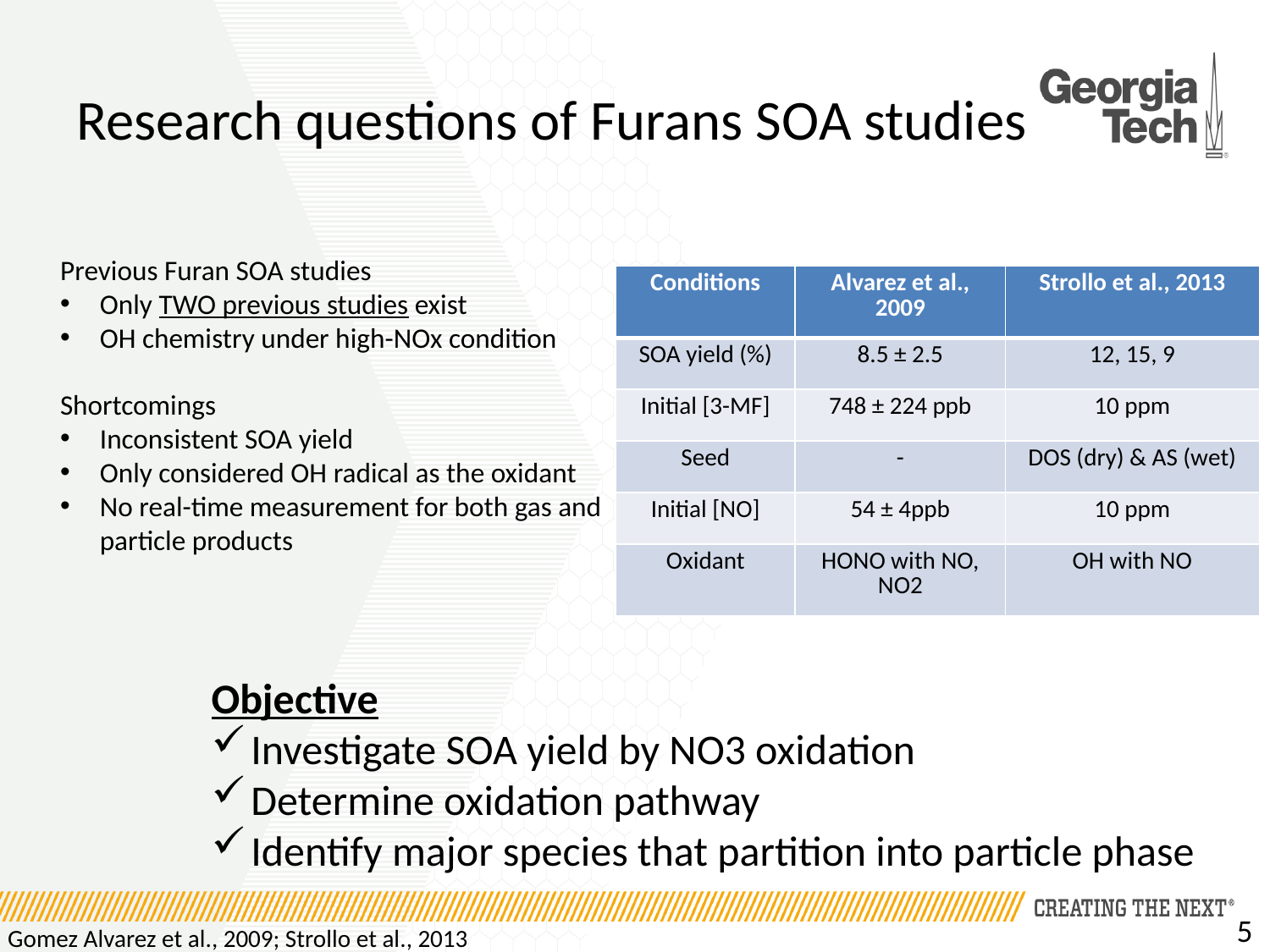

# Research questions of Furans SOA studies
Previous Furan SOA studies
Only TWO previous studies exist
OH chemistry under high-NOx condition

Shortcomings
Inconsistent SOA yield
Only considered OH radical as the oxidant
No real-time measurement for both gas and particle products
| Conditions | Alvarez et al., 2009 | Strollo et al., 2013 |
| --- | --- | --- |
| SOA yield (%) | 8.5 ± 2.5 | 12, 15, 9 |
| Initial [3-MF] | 748 ± 224 ppb | 10 ppm |
| Seed | - | DOS (dry) & AS (wet) |
| Initial [NO] | 54 ± 4ppb | 10 ppm |
| Oxidant | HONO with NO, NO2 | OH with NO |
Objective
Investigate SOA yield by NO3 oxidation
Determine oxidation pathway
Identify major species that partition into particle phase
5
Gomez Alvarez et al., 2009; Strollo et al., 2013